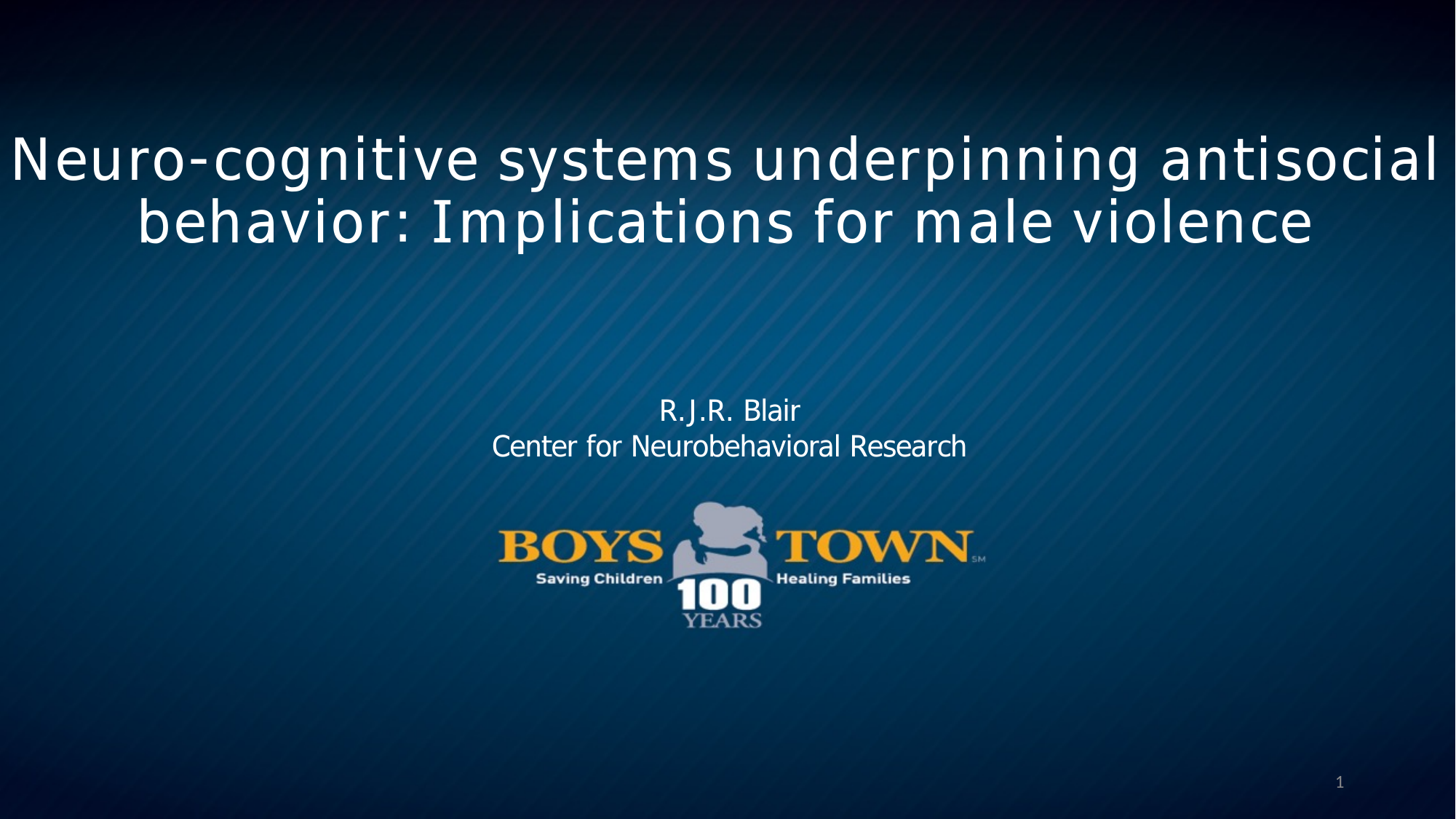

# Neuro-cognitive systems underpinning antisocial behavior: Implications for male violence
R.J.R. Blair
Center for Neurobehavioral Research
1